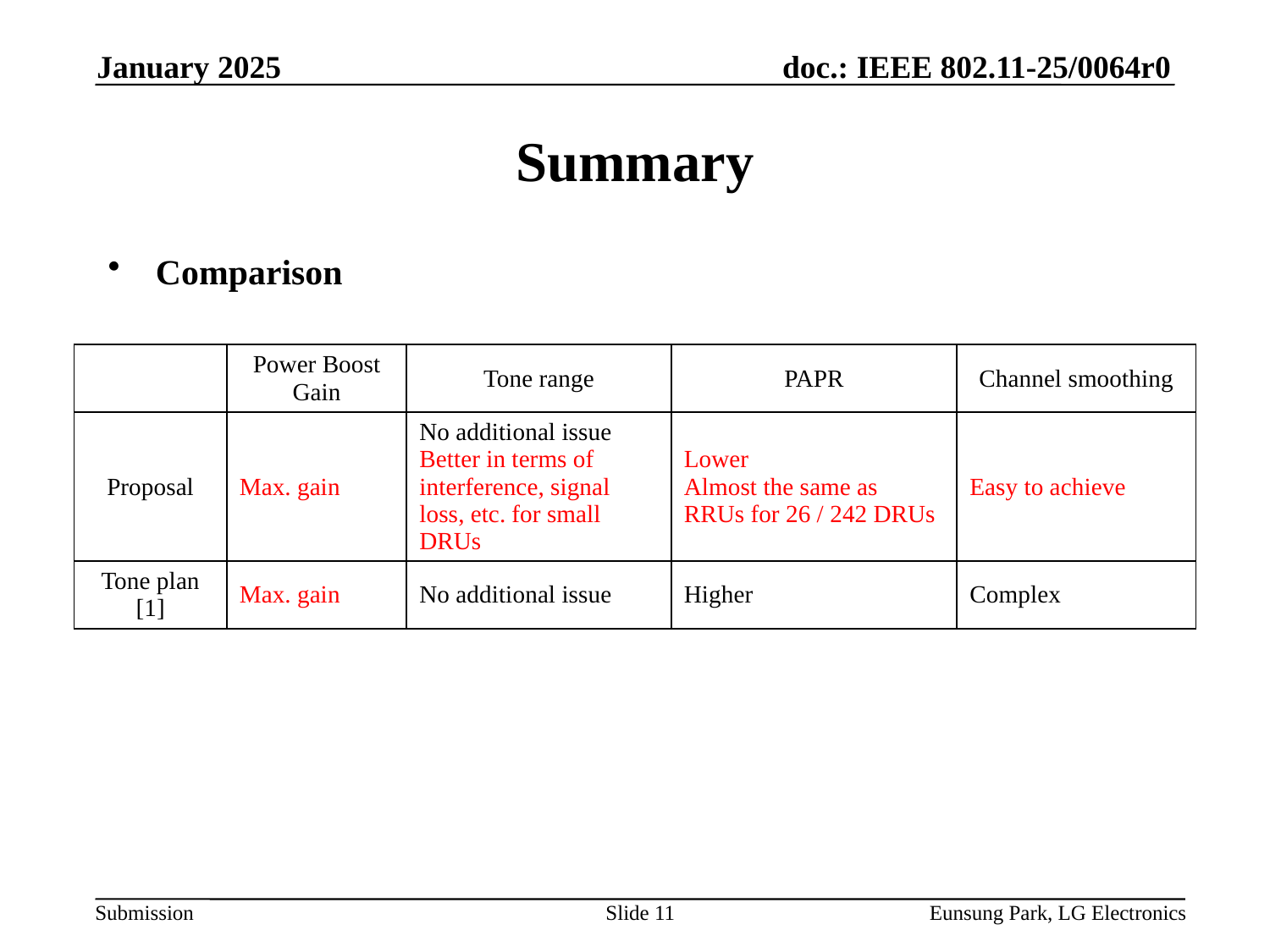

January 2025
# Summary
Comparison
|  | Power Boost Gain | Tone range | PAPR | Channel smoothing |
| --- | --- | --- | --- | --- |
| Proposal | Max. gain | No additional issue Better in terms of interference, signal loss, etc. for small DRUs | Lower Almost the same as RRUs for 26 / 242 DRUs | Easy to achieve |
| Tone plan [1] | Max. gain | No additional issue | Higher | Complex |
Slide 11
Eunsung Park, LG Electronics